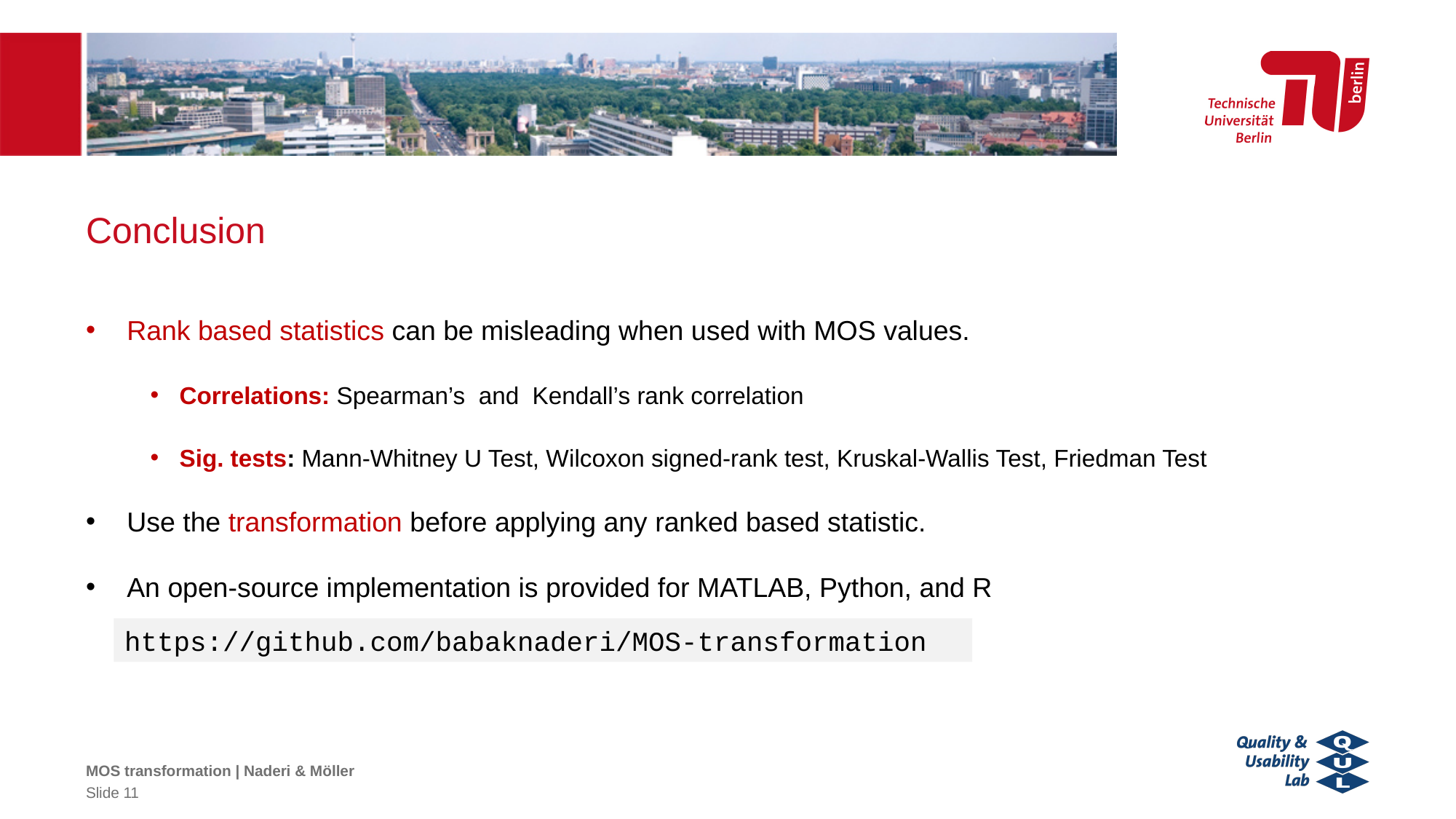

# Conclusion
Rank based statistics can be misleading when used with MOS values.
Correlations: Spearman’s  and  Kendall’s rank correlation
Sig. tests: Mann-Whitney U Test, Wilcoxon signed-rank test, Kruskal-Wallis Test, Friedman Test
Use the transformation before applying any ranked based statistic.
An open-source implementation is provided for MATLAB, Python, and R

https://github.com/babaknaderi/MOS-transformation
MOS transformation | Naderi & Möller
Slide 11